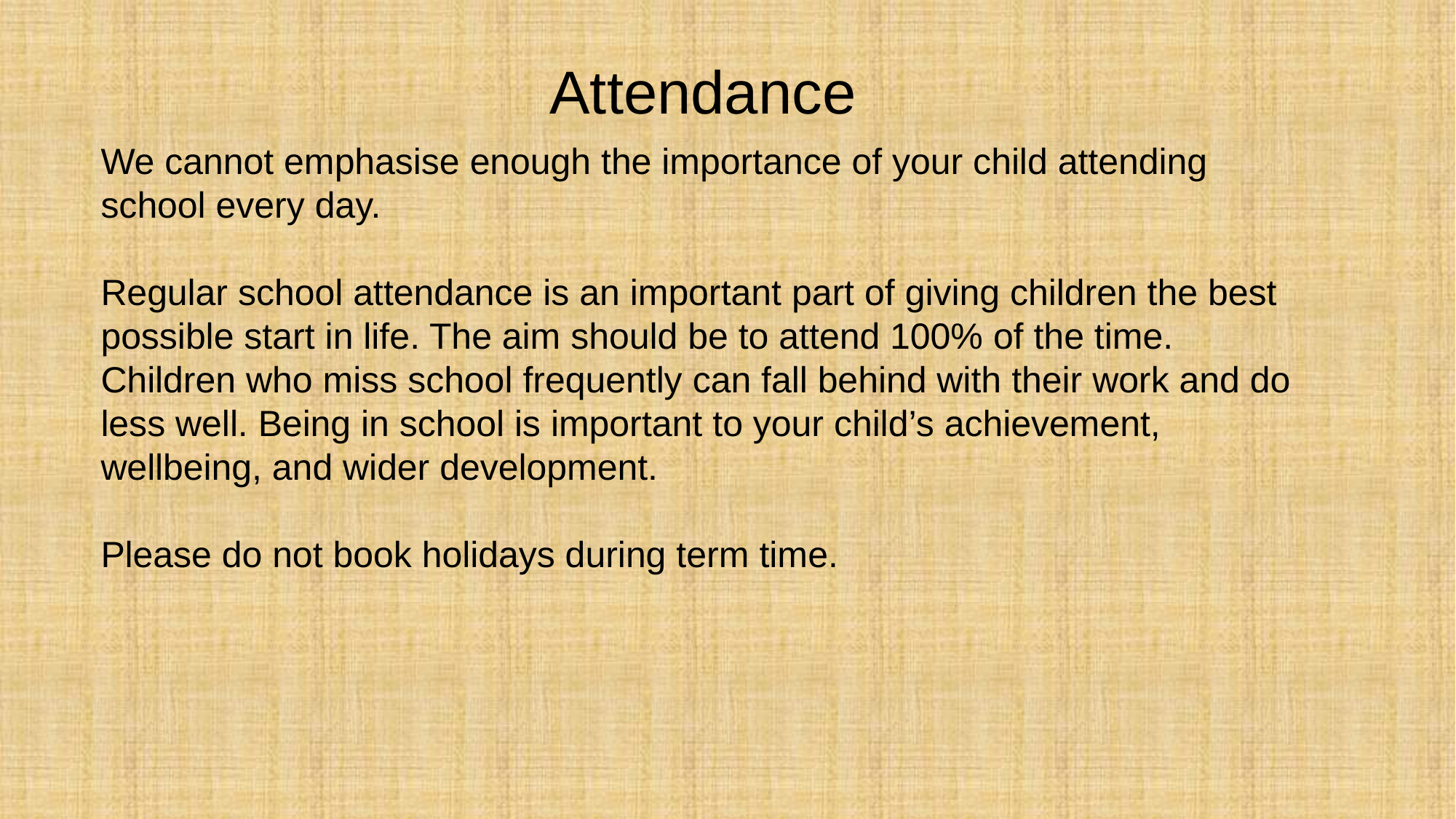

Attendance
We cannot emphasise enough the importance of your child attending school every day.

Regular school attendance is an important part of giving children the best possible start in life. The aim should be to attend 100% of the time. Children who miss school frequently can fall behind with their work and do less well. Being in school is important to your child’s achievement, wellbeing, and wider development.

Please do not book holidays during term time.